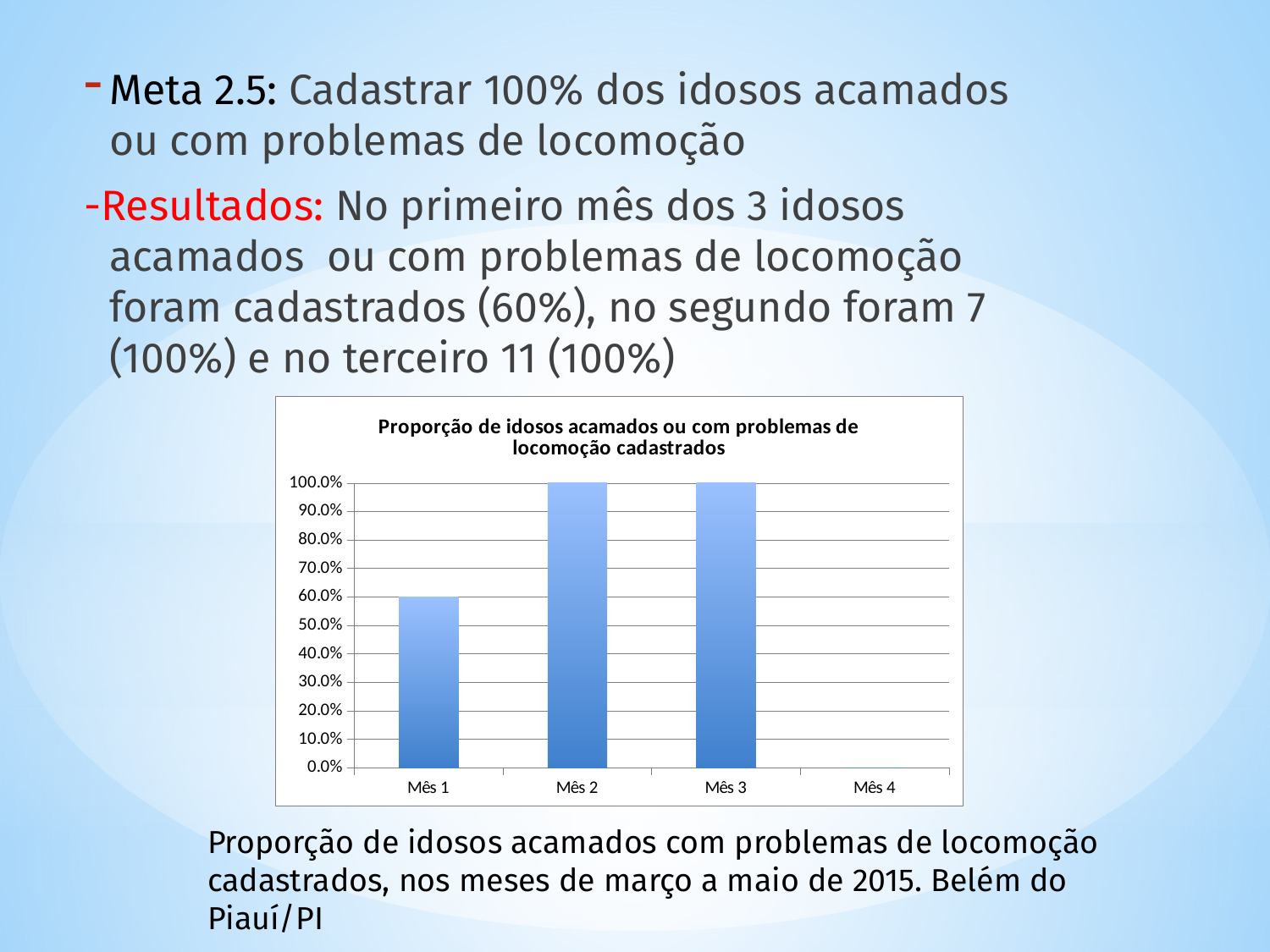

Meta 2.5: Cadastrar 100% dos idosos acamados ou com problemas de locomoção
-Resultados: No primeiro mês dos 3 idosos acamados  ou com problemas de locomoção foram cadastrados (60%), no segundo foram 7 (100%) e no terceiro 11 (100%)

### Chart:

| Category | Proporção de idosos acamados ou com problemas de locomoção cadastrados |
|---|---|
| Mês 1 | 0.6000000000000006 |
| Mês 2 | 1.0 |
| Mês 3 | 1.0 |
| Mês 4 | 0.0 |
Proporção de idosos acamados com problemas de locomoção cadastrados, nos meses de março a maio de 2015. Belém do Piauí/PI
.